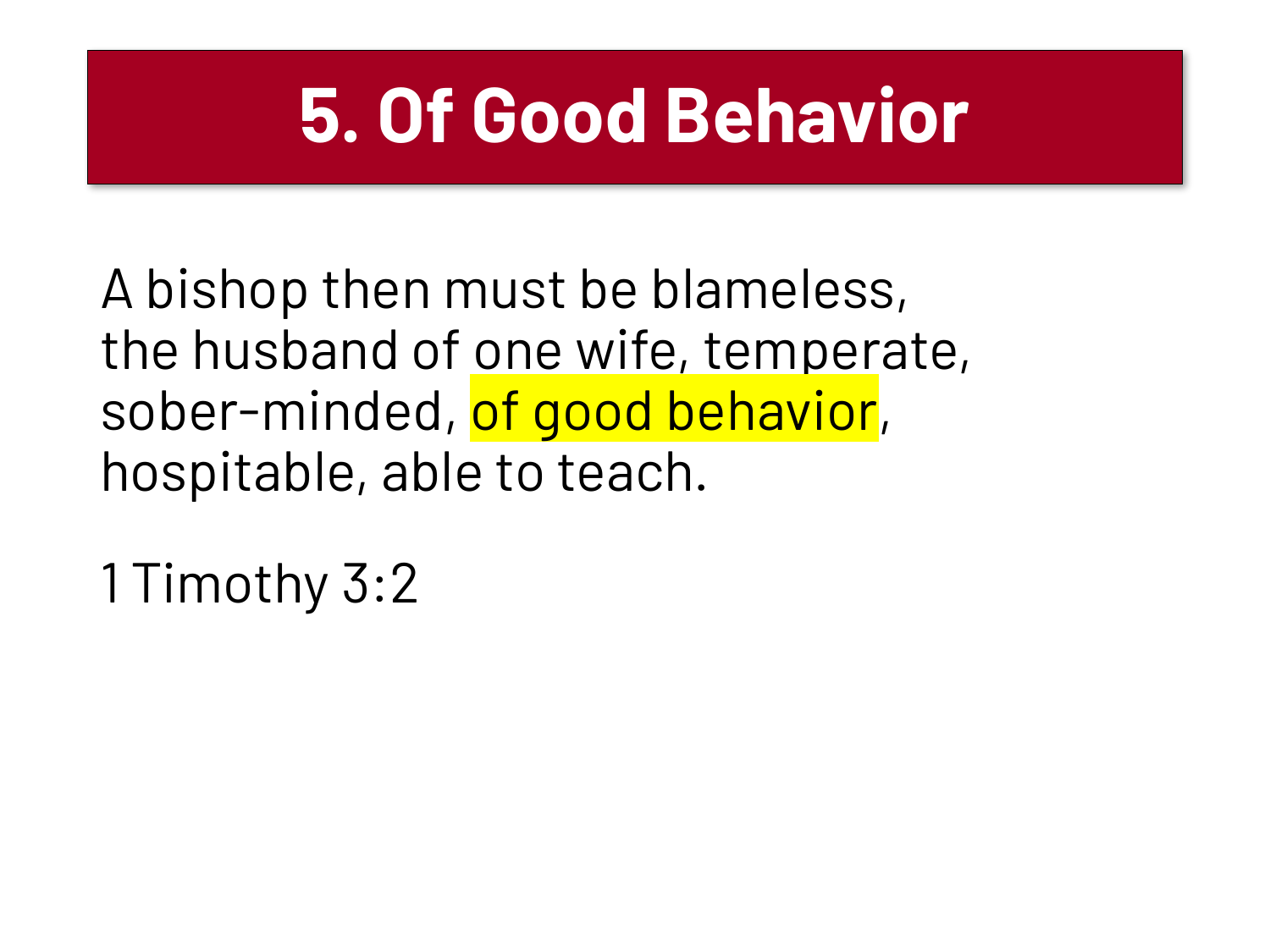

# 5. Of Good Behavior
A bishop then must be blameless,
the husband of one wife, temperate,
sober-minded, of good behavior,
hospitable, able to teach.

1 Timothy 3:2